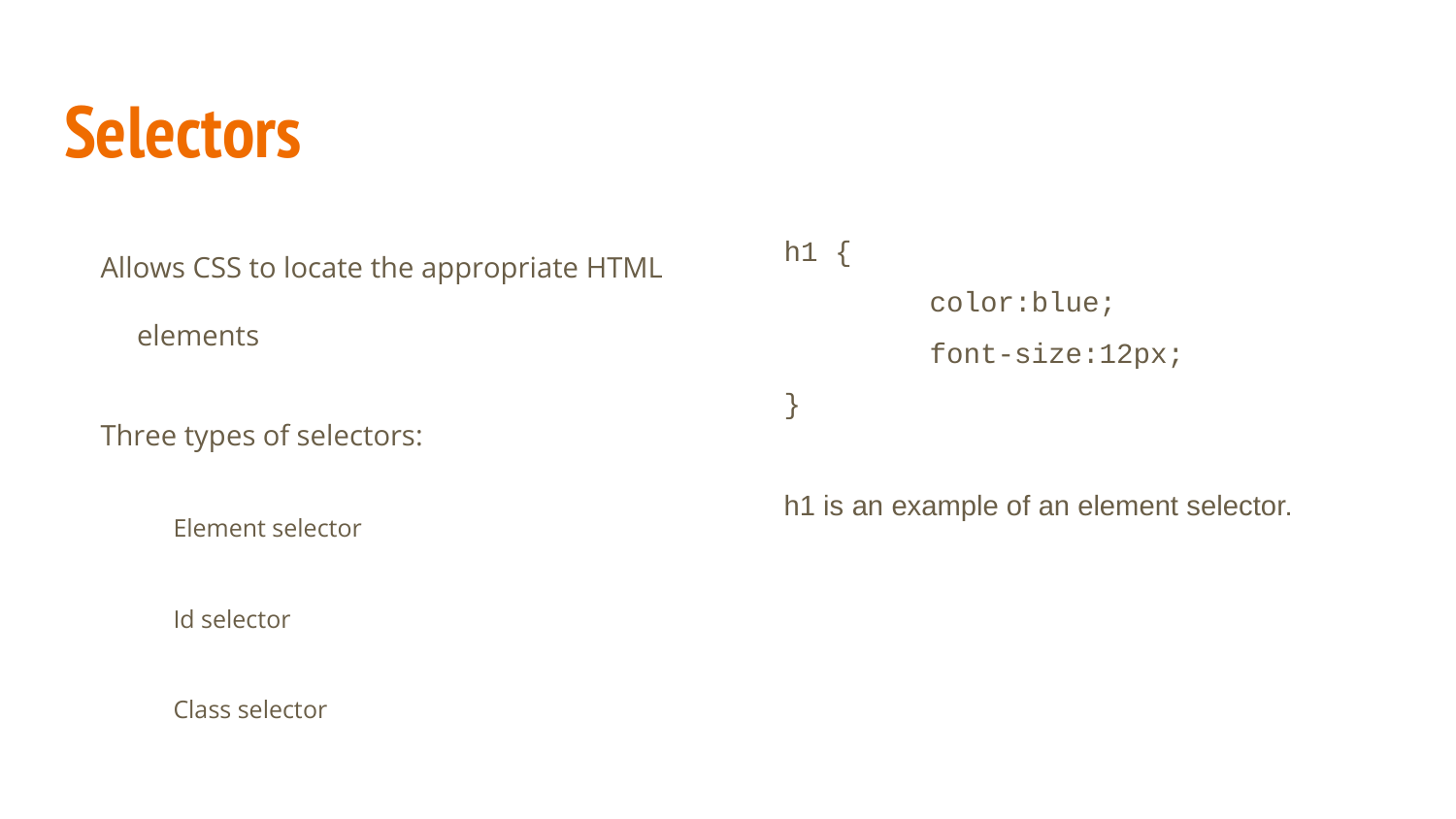

# Selectors
Allows CSS to locate the appropriate HTML elements
Three types of selectors:
Element selector
Id selector
Class selector
h1 {
	color:blue;
	font-size:12px;
}

h1 is an example of an element selector.